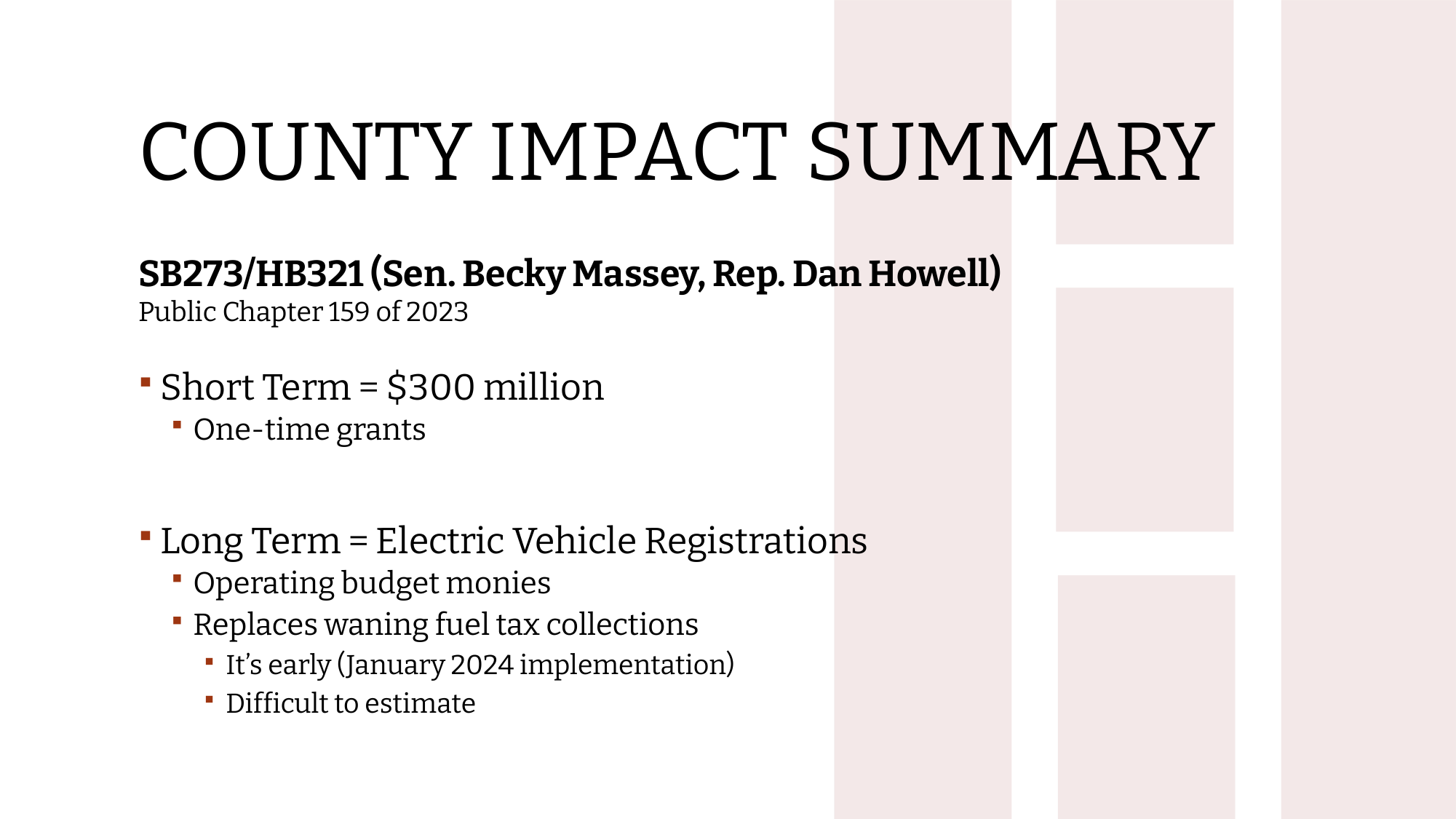

# County impact Summary
SB273/HB321 (Sen. Becky Massey, Rep. Dan Howell)
Public Chapter 159 of 2023
Short Term = $300 million
One-time grants

Long Term = Electric Vehicle Registrations
Operating budget monies
Replaces waning fuel tax collections
It’s early (January 2024 implementation)
Difficult to estimate